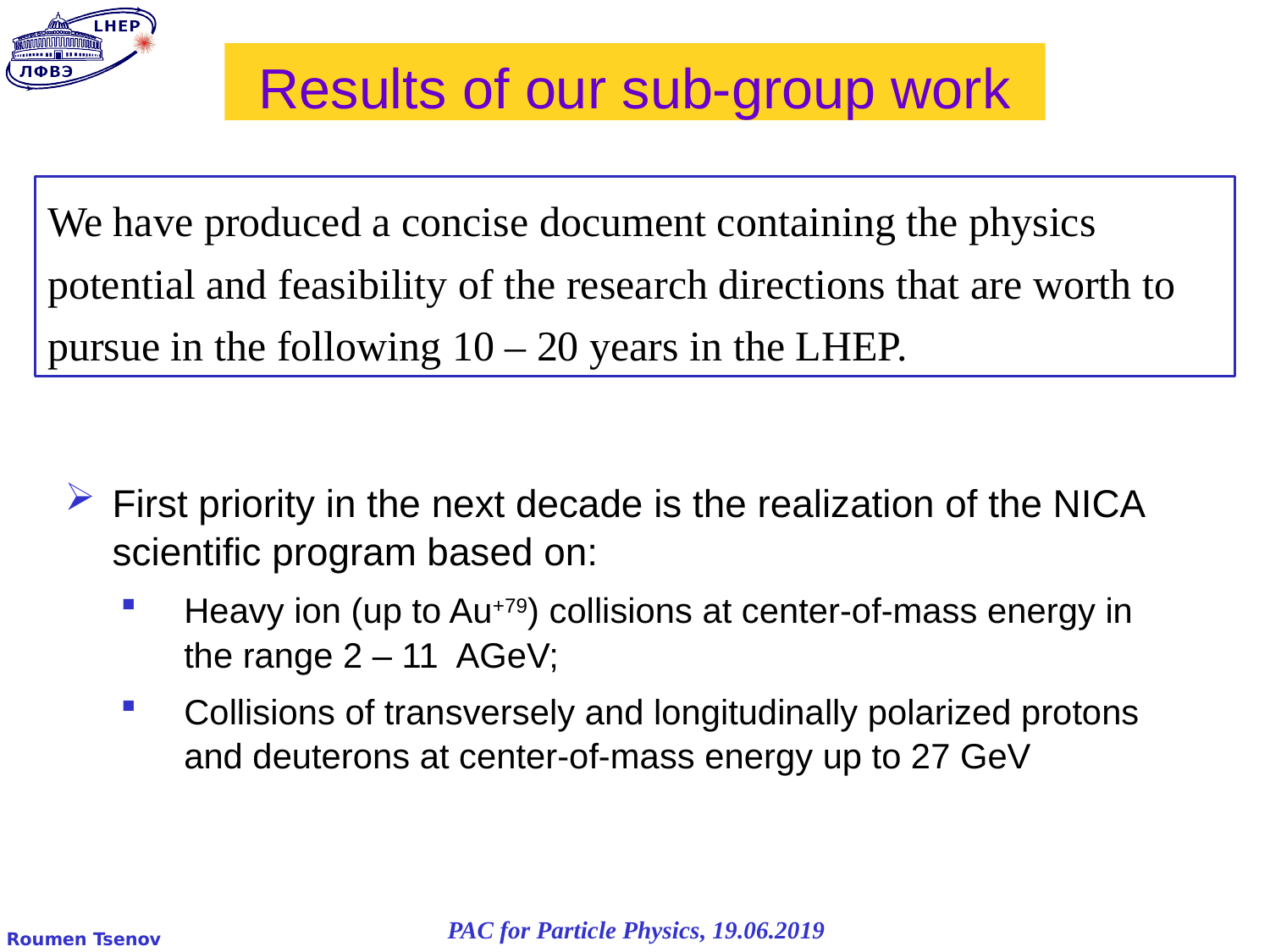

# Results of our sub-group work
We have produced a concise document containing the physics potential and feasibility of the research directions that are worth to pursue in the following 10 – 20 years in the LHEP.
First priority in the next decade is the realization of the NICA scientific program based on:
Heavy ion (up to Au+79) collisions at center-of-mass energy in the range 2 – 11  AGeV;
Collisions of transversely and longitudinally polarized protons and deuterons at center-of-mass energy up to 27 GeV